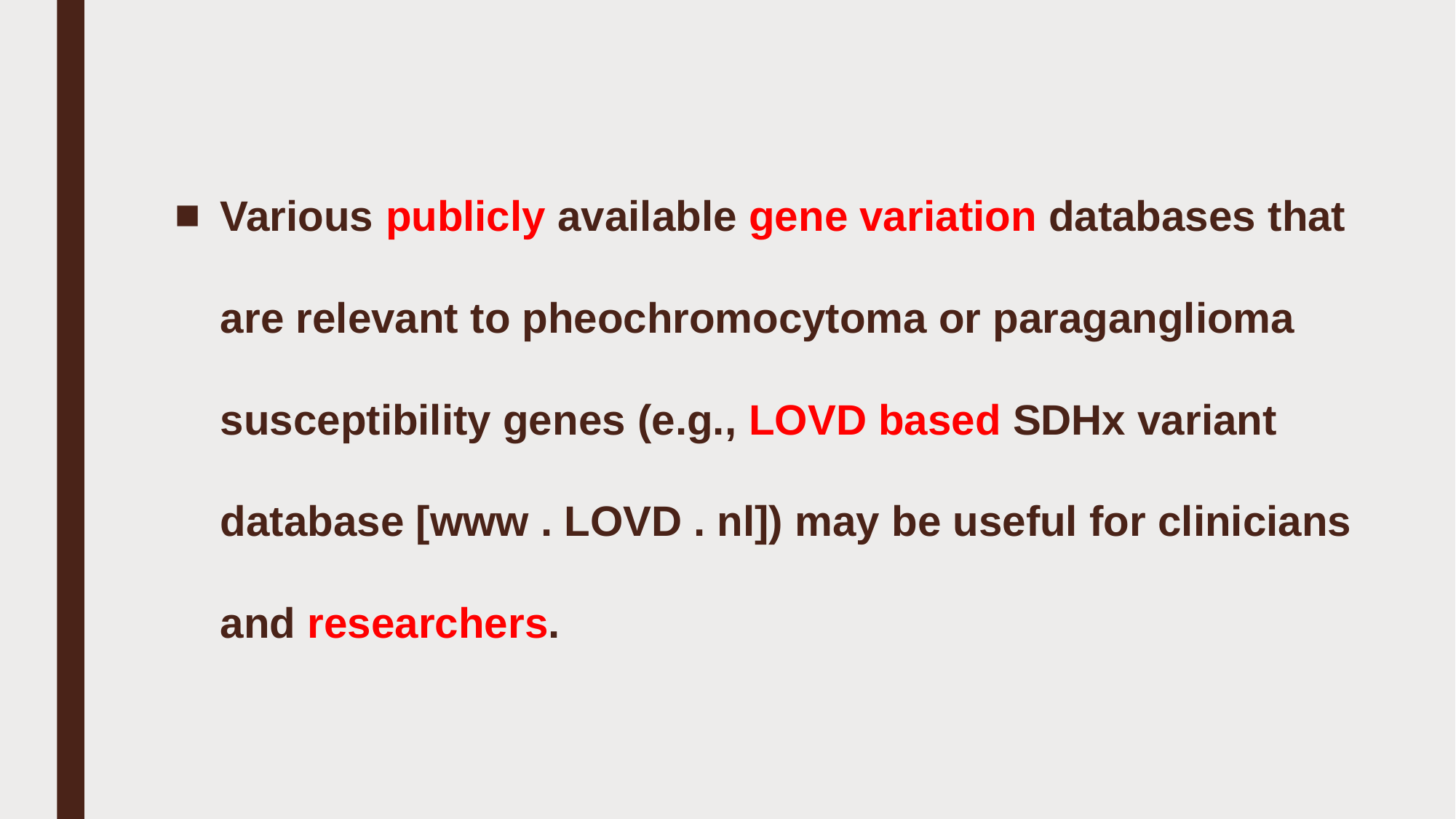

#
Various publicly available gene variation databases that are relevant to pheochromocytoma or paraganglioma susceptibility genes (e.g., LOVD ­based SDHx variant database [www . LOVD . nl]) may be useful for clinicians and researchers.